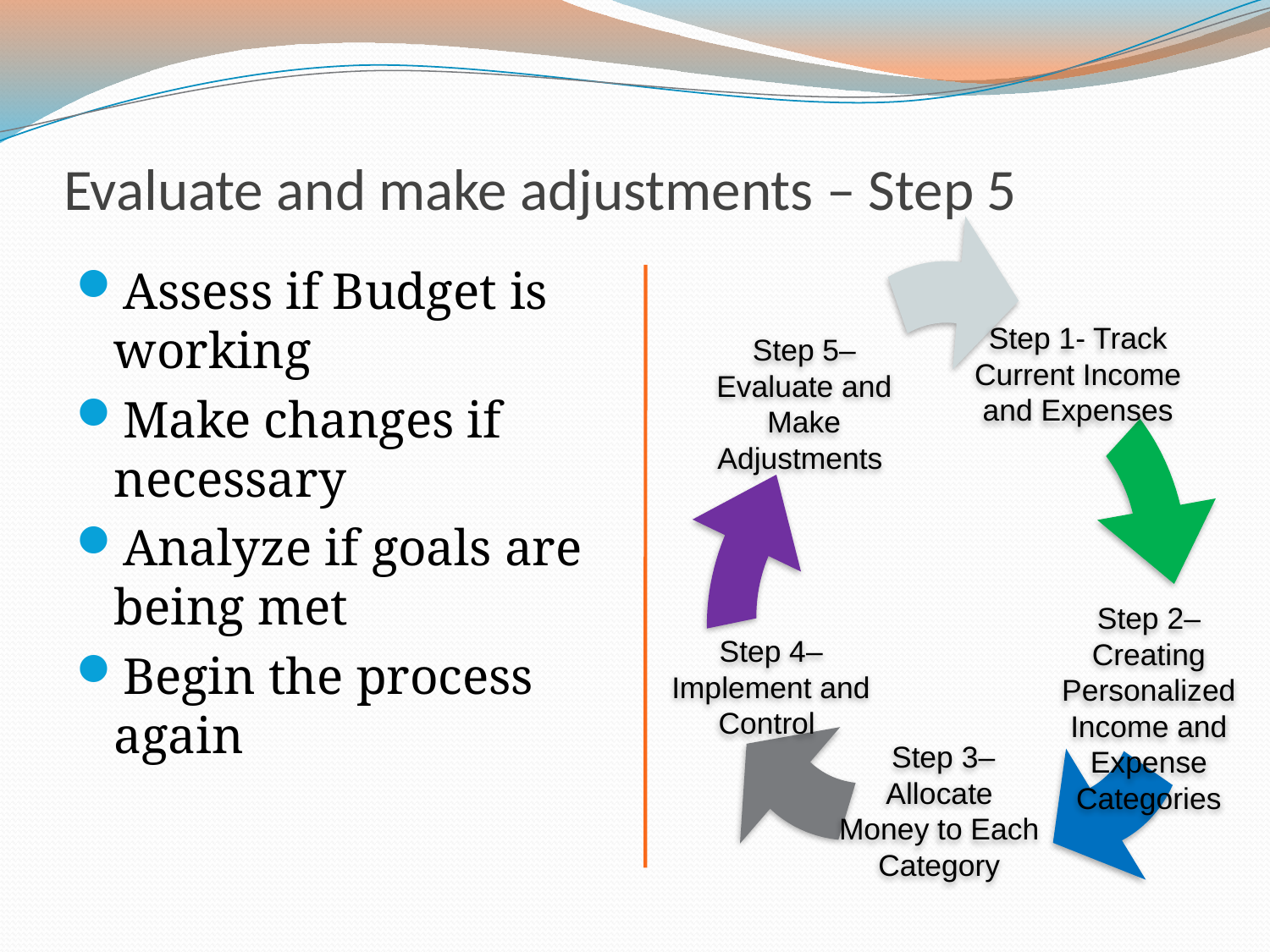

# Evaluate and make adjustments – Step 5
Assess if Budget is working
Make changes if necessary
Analyze if goals are being met
Begin the process again

Step 1- Track Current Income and Expenses
Step 5– Evaluate and Make Adjustments
Step 2– Creating Personalized Income and Expense Categories
Step 4– Implement and Control
Step 3– Allocate
Money to Each
Category